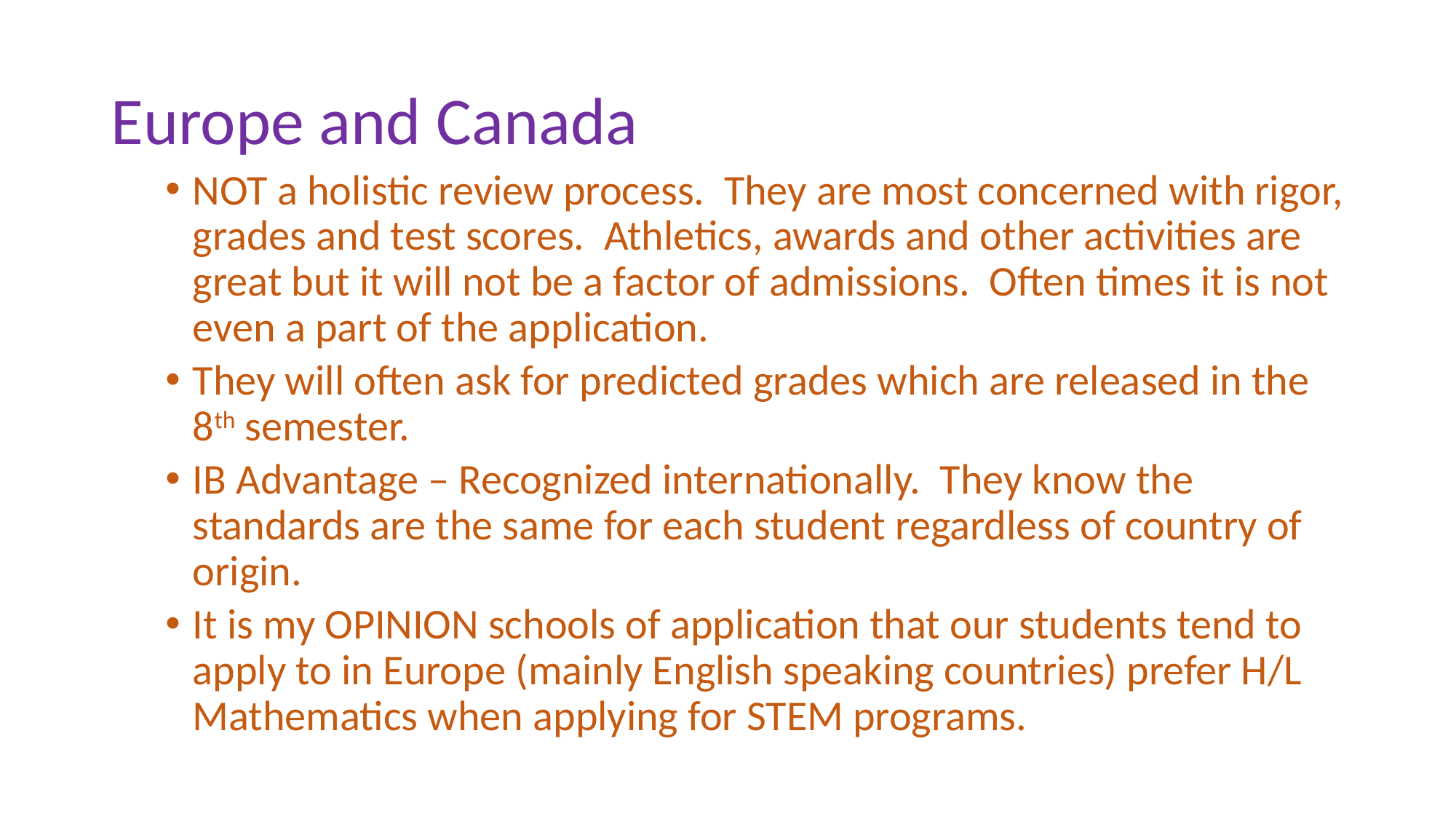

# Europe and Canada
NOT a holistic review process.  They are most concerned with rigor, grades and test scores.  Athletics, awards and other activities are great but it will not be a factor of admissions.  Often times it is not even a part of the application.
They will often ask for predicted grades which are released in the 8th semester.
IB Advantage – Recognized internationally.  They know the standards are the same for each student regardless of country of origin.
It is my OPINION schools of application that our students tend to apply to in Europe (mainly English speaking countries) prefer H/L Mathematics when applying for STEM programs.